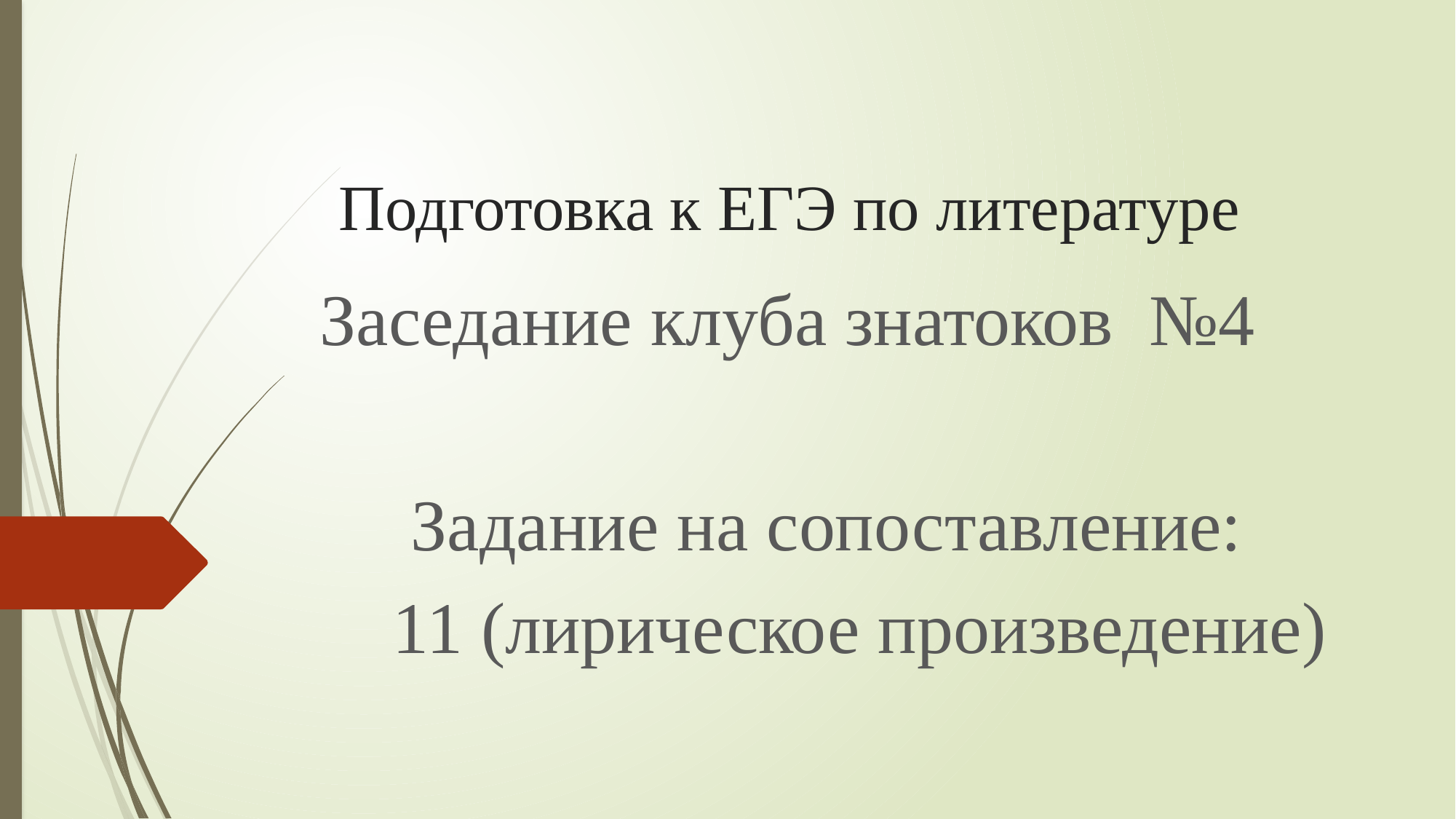

# Подготовка к ЕГЭ по литературе
Заседание клуба знатоков  №4

     Задание на сопоставление:
    11 (лирическое произведение)